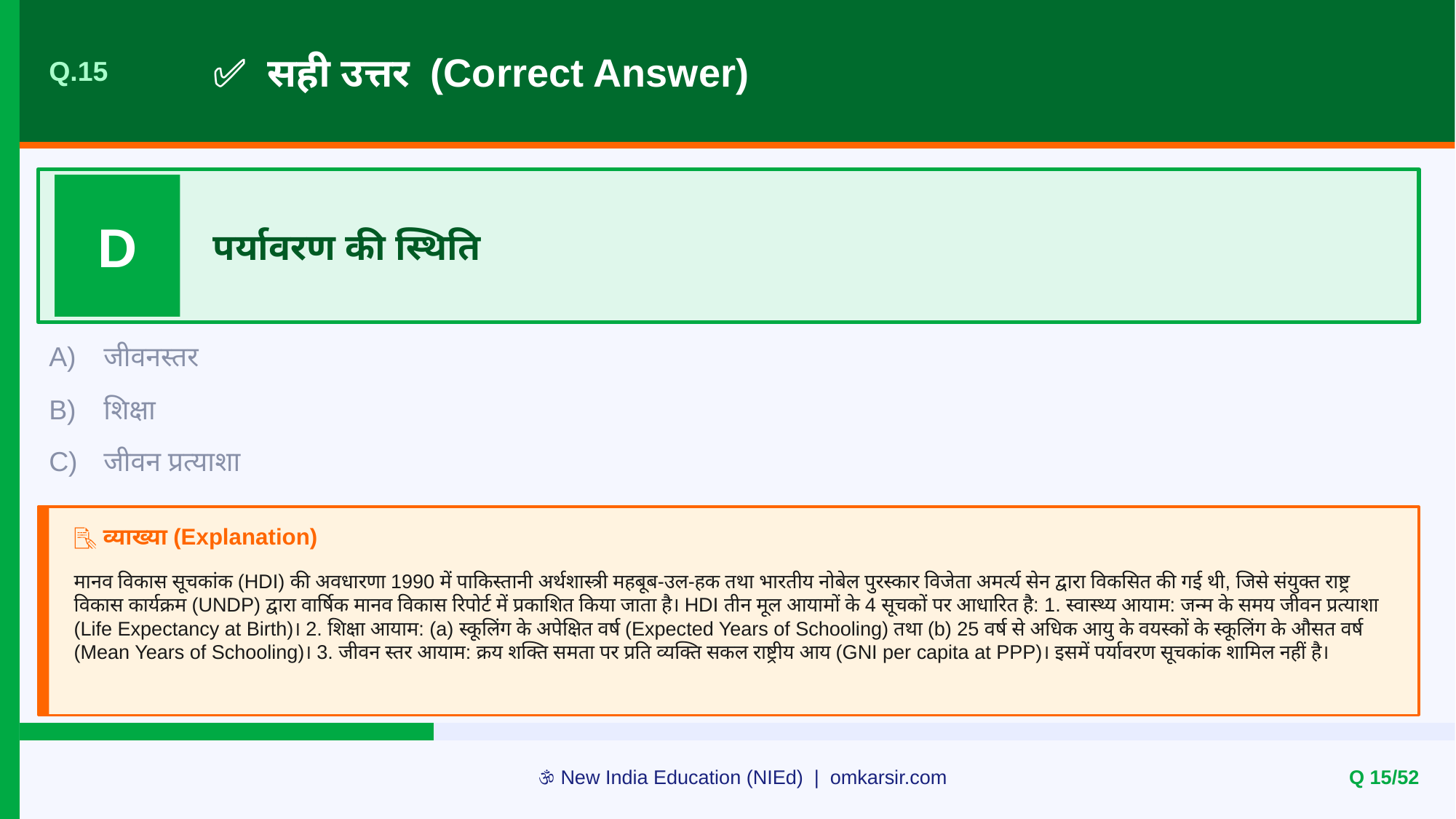

✅  सही उत्तर  (Correct Answer)
Q.15

D
पर्यावरण की स्थिति
A)
जीवनस्तर
B)
शिक्षा
C)
जीवन प्रत्याशा

📝 व्याख्या (Explanation)
मानव विकास सूचकांक (HDI) की अवधारणा 1990 में पाकिस्तानी अर्थशास्त्री महबूब-उल-हक तथा भारतीय नोबेल पुरस्कार विजेता अमर्त्य सेन द्वारा विकसित की गई थी, जिसे संयुक्त राष्ट्र विकास कार्यक्रम (UNDP) द्वारा वार्षिक मानव विकास रिपोर्ट में प्रकाशित किया जाता है। HDI तीन मूल आयामों के 4 सूचकों पर आधारित है: 1. स्वास्थ्य आयाम: जन्म के समय जीवन प्रत्याशा (Life Expectancy at Birth)। 2. शिक्षा आयाम: (a) स्कूलिंग के अपेक्षित वर्ष (Expected Years of Schooling) तथा (b) 25 वर्ष से अधिक आयु के वयस्कों के स्कूलिंग के औसत वर्ष (Mean Years of Schooling)। 3. जीवन स्तर आयाम: क्रय शक्ति समता पर प्रति व्यक्ति सकल राष्ट्रीय आय (GNI per capita at PPP)। इसमें पर्यावरण सूचकांक शामिल नहीं है।

🕉️ New India Education (NIEd)  |  omkarsir.com
Q 15/52